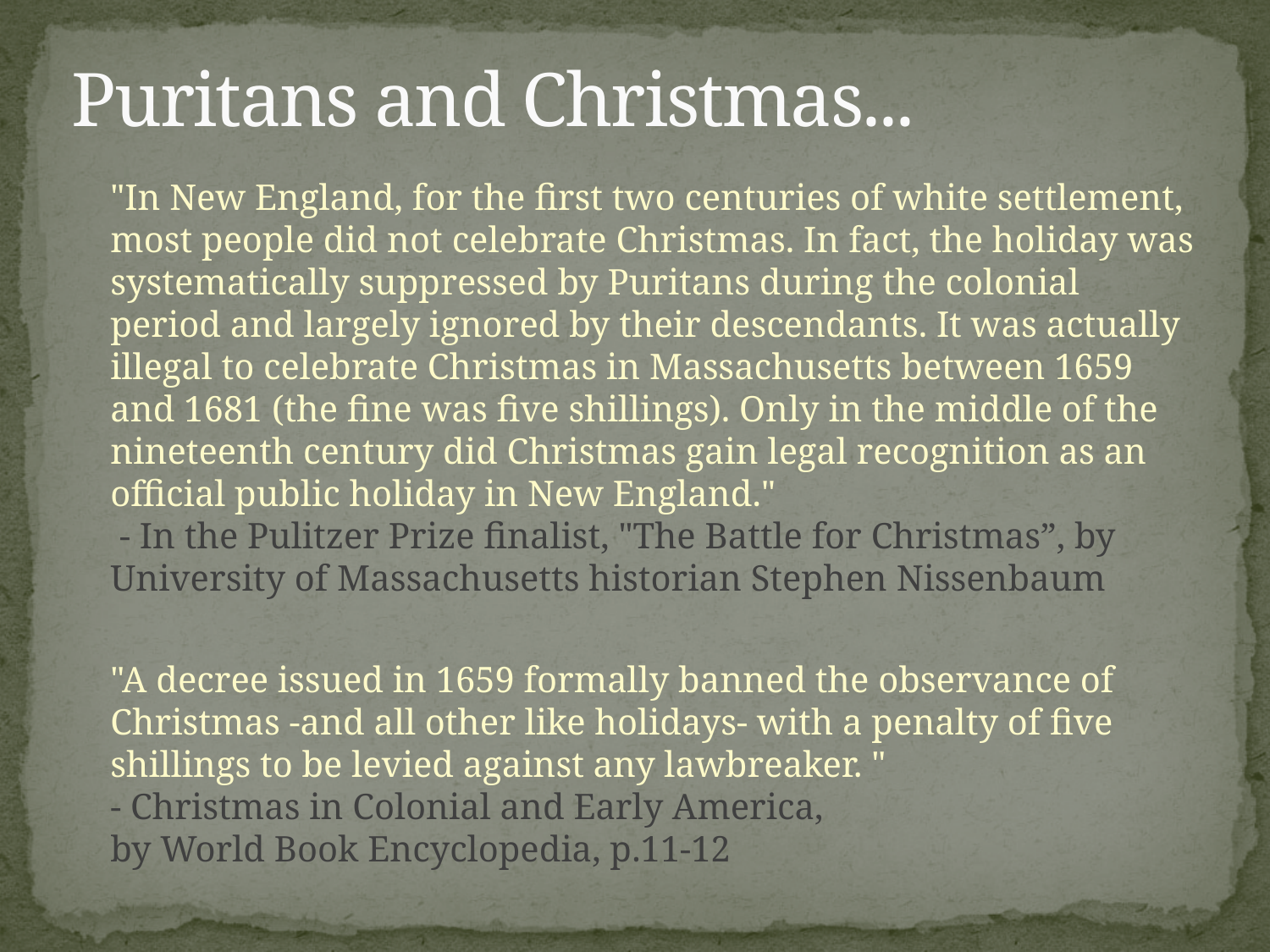

# Puritans and Christmas...
	"In New England, for the first two centuries of white settlement, most people did not celebrate Christmas. In fact, the holiday was systematically suppressed by Puritans during the colonial period and largely ignored by their descendants. It was actually illegal to celebrate Christmas in Massachusetts between 1659 and 1681 (the fine was five shillings). Only in the middle of the nineteenth century did Christmas gain legal recognition as an official public holiday in New England."
 - In the Pulitzer Prize finalist, "The Battle for Christmas”, by University of Massachusetts historian Stephen Nissenbaum

	"A decree issued in 1659 formally banned the observance of Christmas -and all other like holidays- with a penalty of five shillings to be levied against any lawbreaker. "
- Christmas in Colonial and Early America,
by World Book Encyclopedia, p.11-12